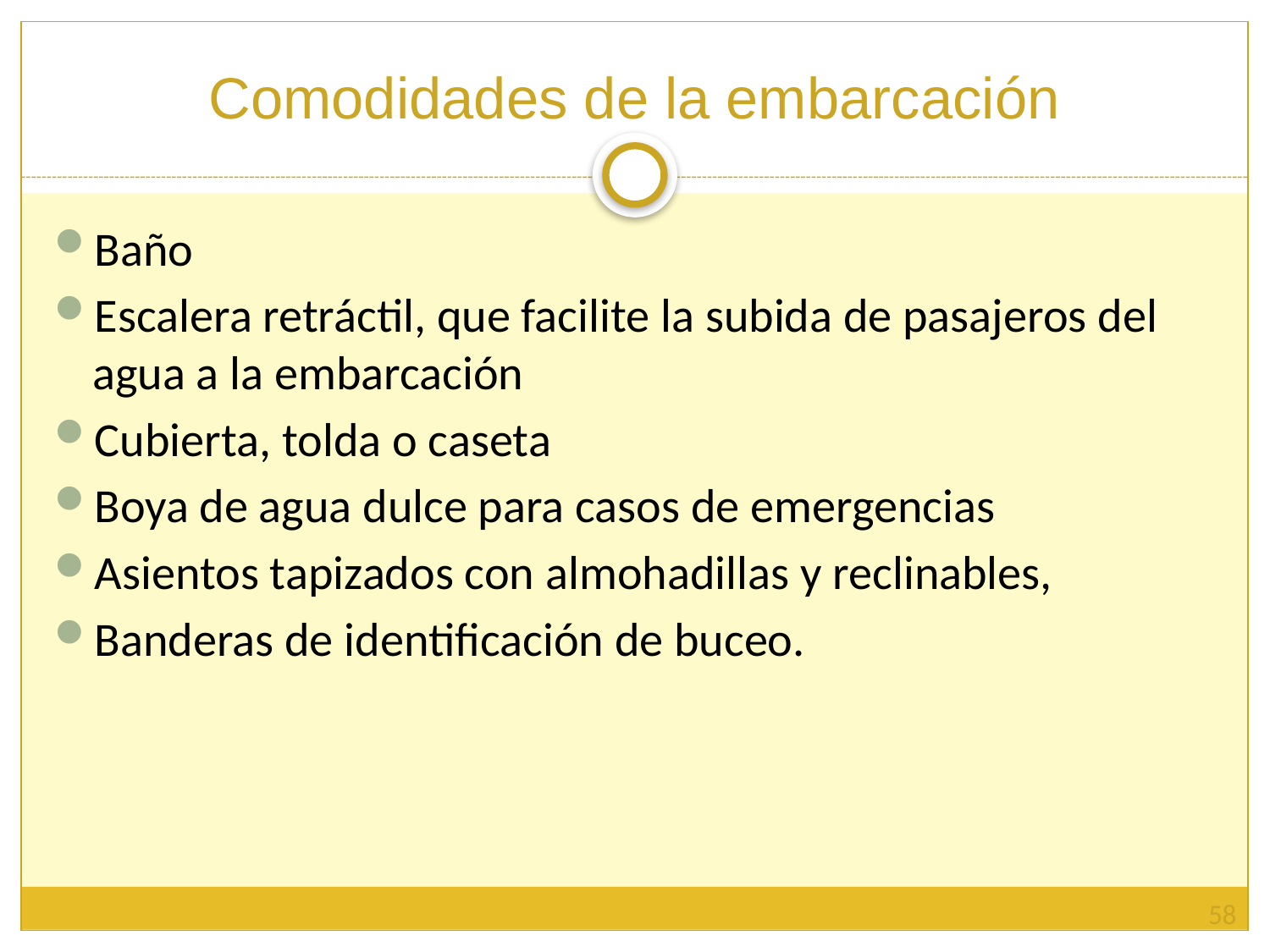

# Comodidades de la embarcación
Baño
Escalera retráctil, que facilite la subida de pasajeros del agua a la embarcación
Cubierta, tolda o caseta
Boya de agua dulce para casos de emergencias
Asientos tapizados con almohadillas y reclinables,
Banderas de identificación de buceo.
58